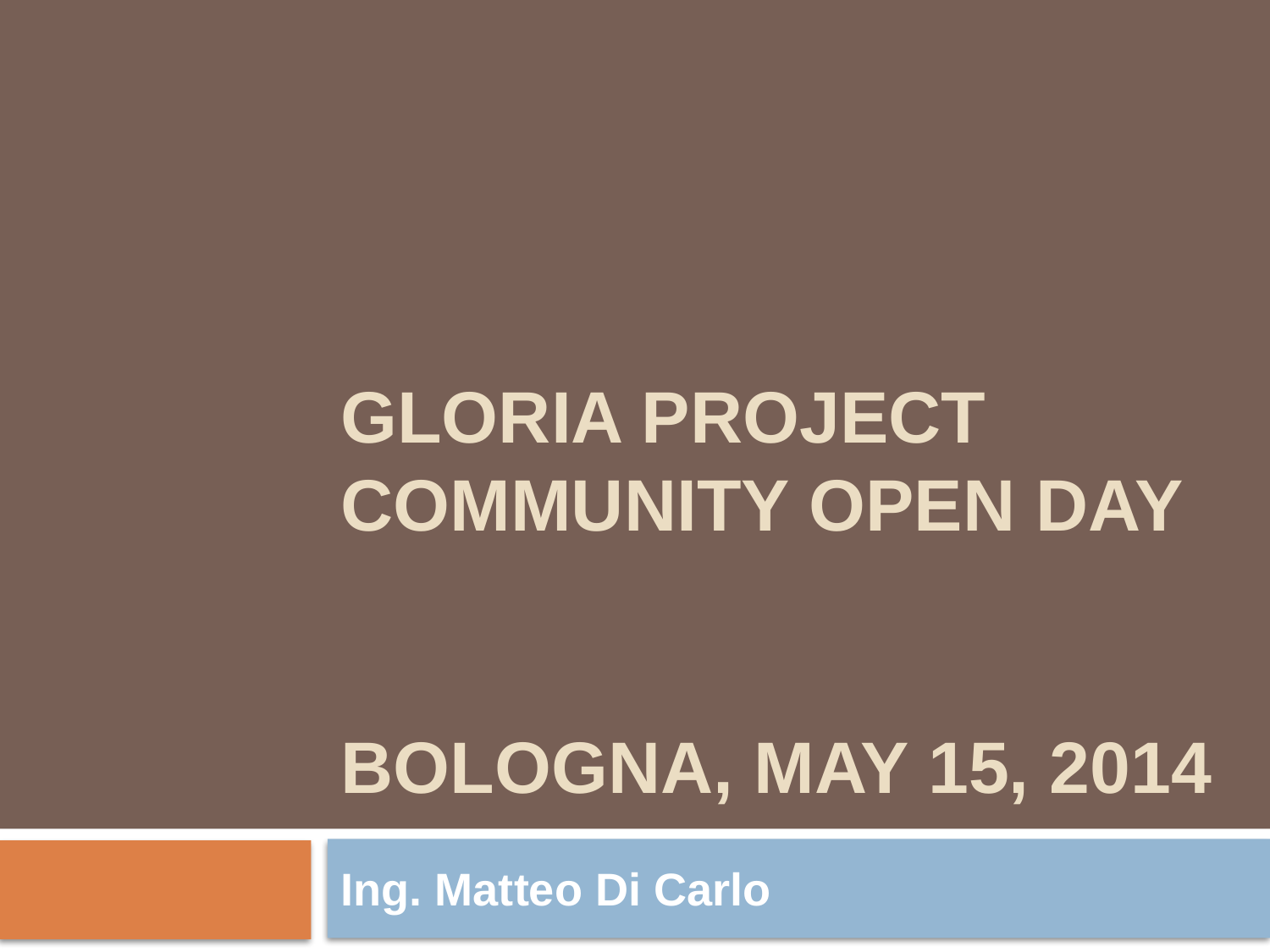

# GLORIA Project community Open Day Bologna, May 15, 2014
Ing. Matteo Di Carlo